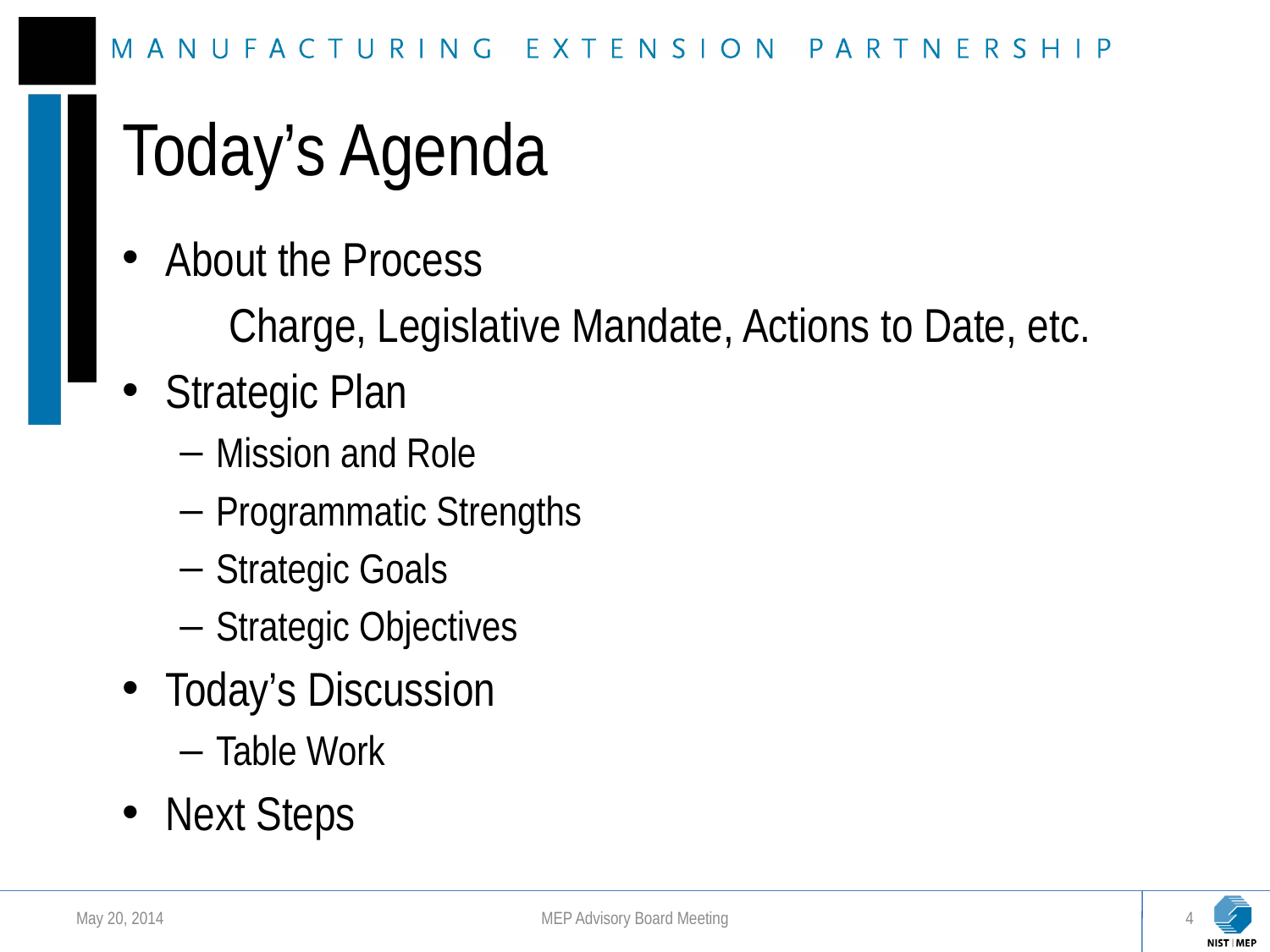

# Today’s Agenda
About the Process
	Charge, Legislative Mandate, Actions to Date, etc.
Strategic Plan
Mission and Role
Programmatic Strengths
Strategic Goals
Strategic Objectives
Today’s Discussion
Table Work
Next Steps
May 20, 2014
MEP Advisory Board Meeting
4